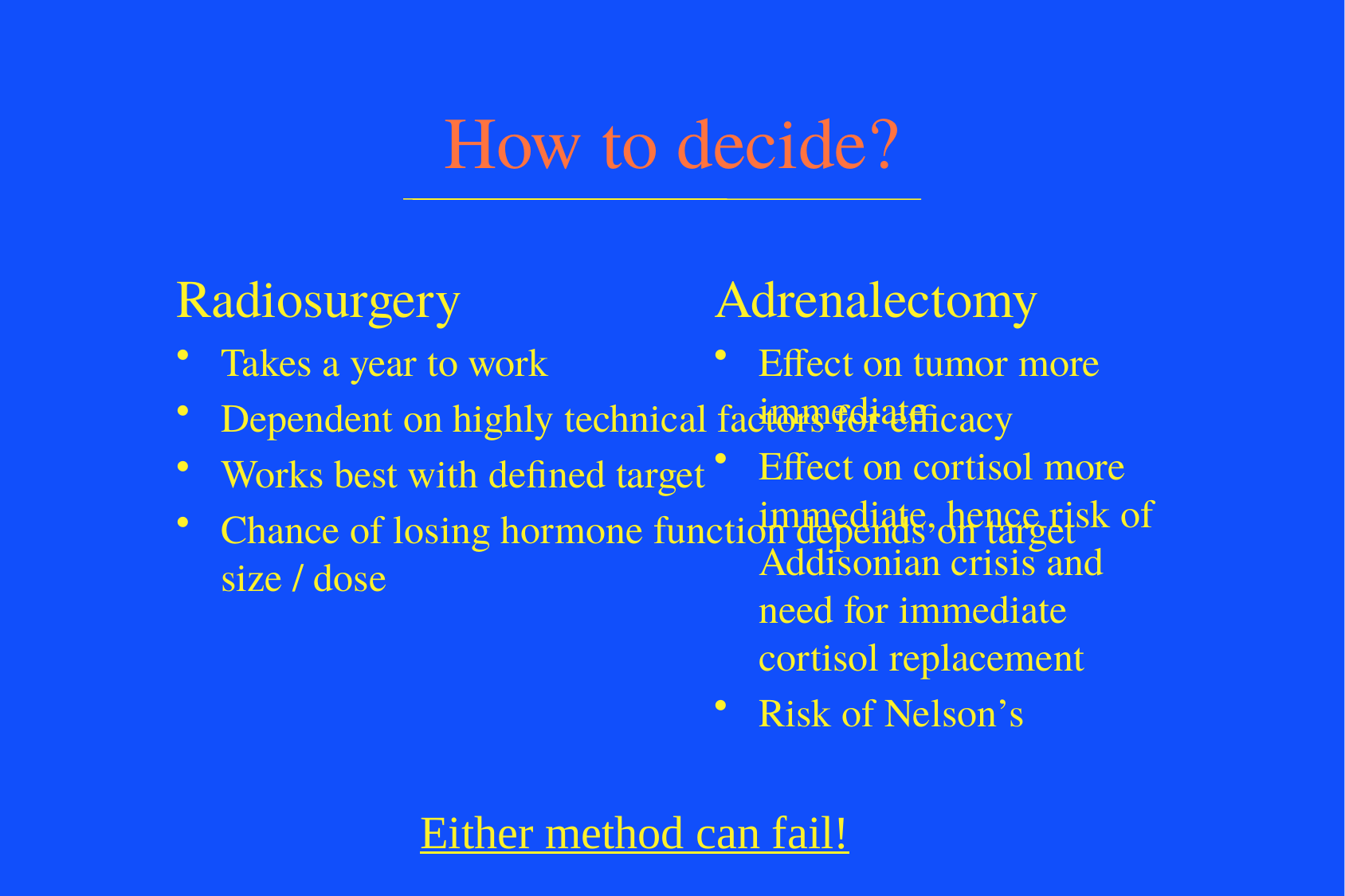

# How to decide?

Radiosurgery
Takes a year to work
Dependent on highly technical factors for efficacy
Works best with defined target
Chance of losing hormone function depends on target size / dose
Adrenalectomy
Effect on tumor more immediate
Effect on cortisol more immediate, hence risk of Addisonian crisis and need for immediate cortisol replacement
Risk of Nelson’s

Either method can fail!